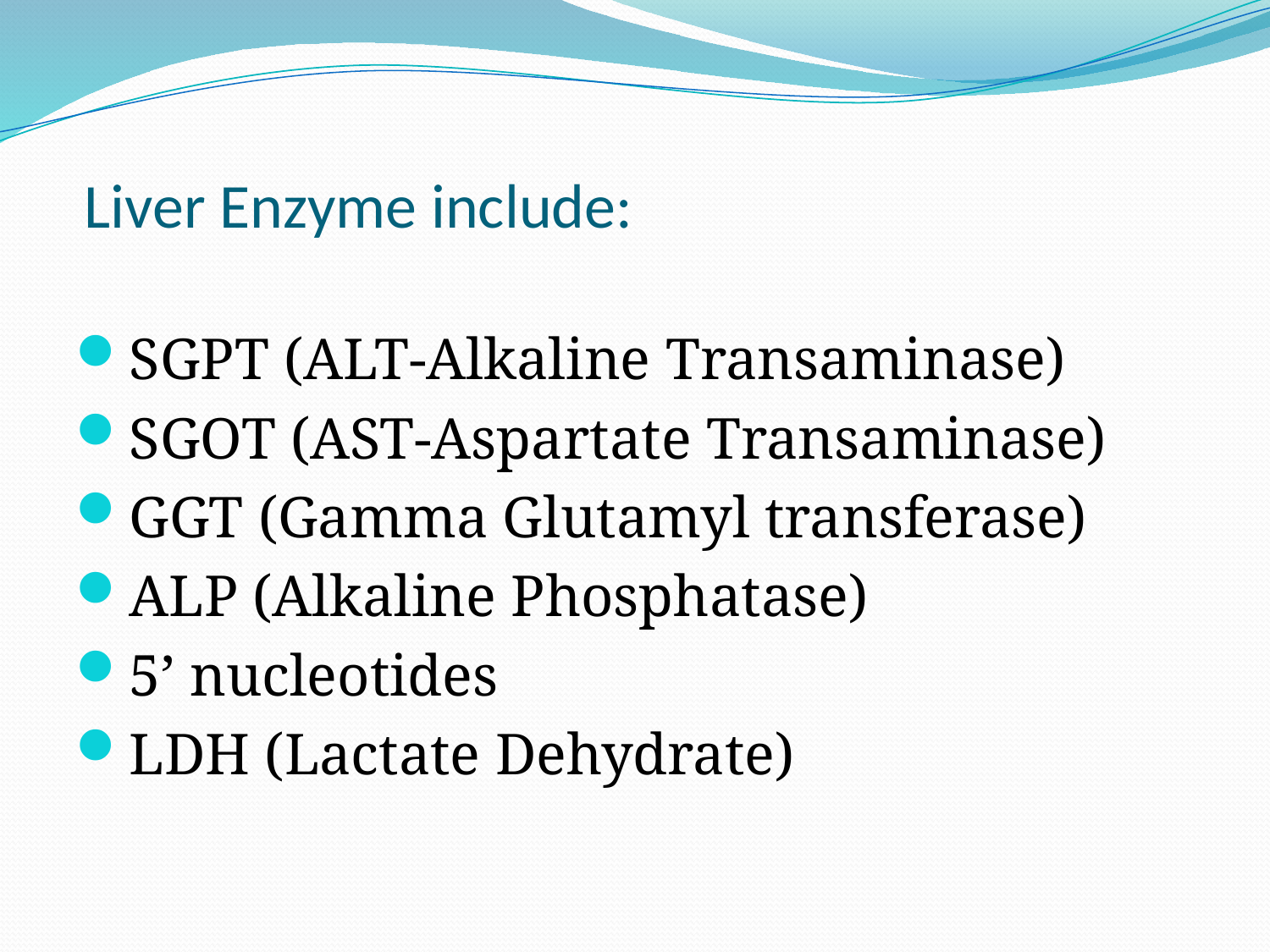

# Liver Enzyme include:
SGPT (ALT-Alkaline Transaminase)
SGOT (AST-Aspartate Transaminase)
GGT (Gamma Glutamyl transferase)
ALP (Alkaline Phosphatase)
5’ nucleotides
LDH (Lactate Dehydrate)